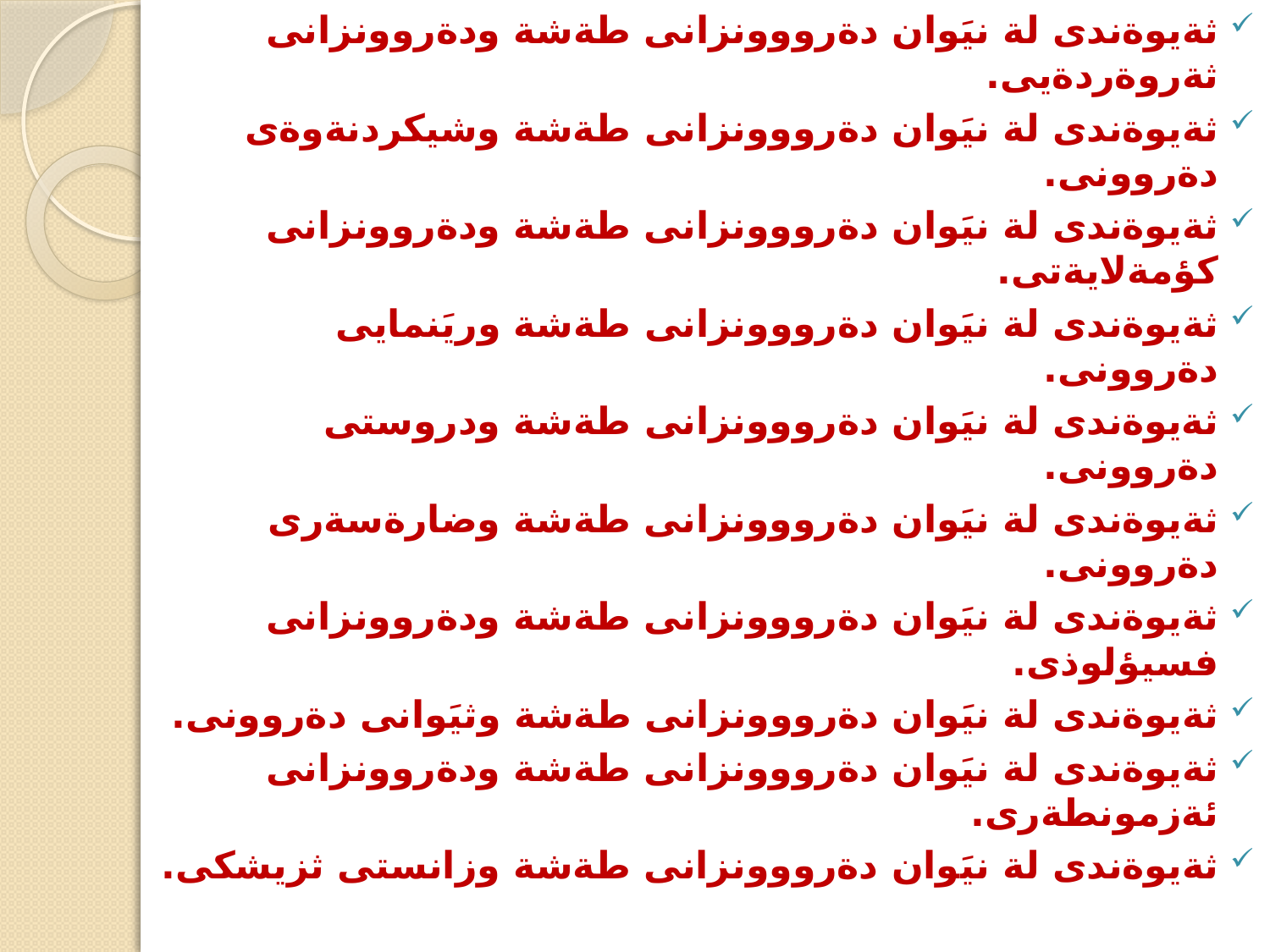

ثةيوةندى لة نيَوان دةرووونزانى طةشة ودةروونزانى ثةروةردةيى.
ثةيوةندى لة نيَوان دةرووونزانى طةشة وشيكردنةوةى دةروونى.
ثةيوةندى لة نيَوان دةرووونزانى طةشة ودةروونزانى كؤمةلايةتى.
ثةيوةندى لة نيَوان دةرووونزانى طةشة وريَنمايى دةروونى.
ثةيوةندى لة نيَوان دةرووونزانى طةشة ودروستى دةروونى.
ثةيوةندى لة نيَوان دةرووونزانى طةشة وضارةسةرى دةروونى.
ثةيوةندى لة نيَوان دةرووونزانى طةشة ودةروونزانى فسيؤلوذى.
ثةيوةندى لة نيَوان دةرووونزانى طةشة وثيَوانى دةروونى.
ثةيوةندى لة نيَوان دةرووونزانى طةشة ودةروونزانى ئةزمونطةرى.
ثةيوةندى لة نيَوان دةرووونزانى طةشة وزانستى ثزيشكى.